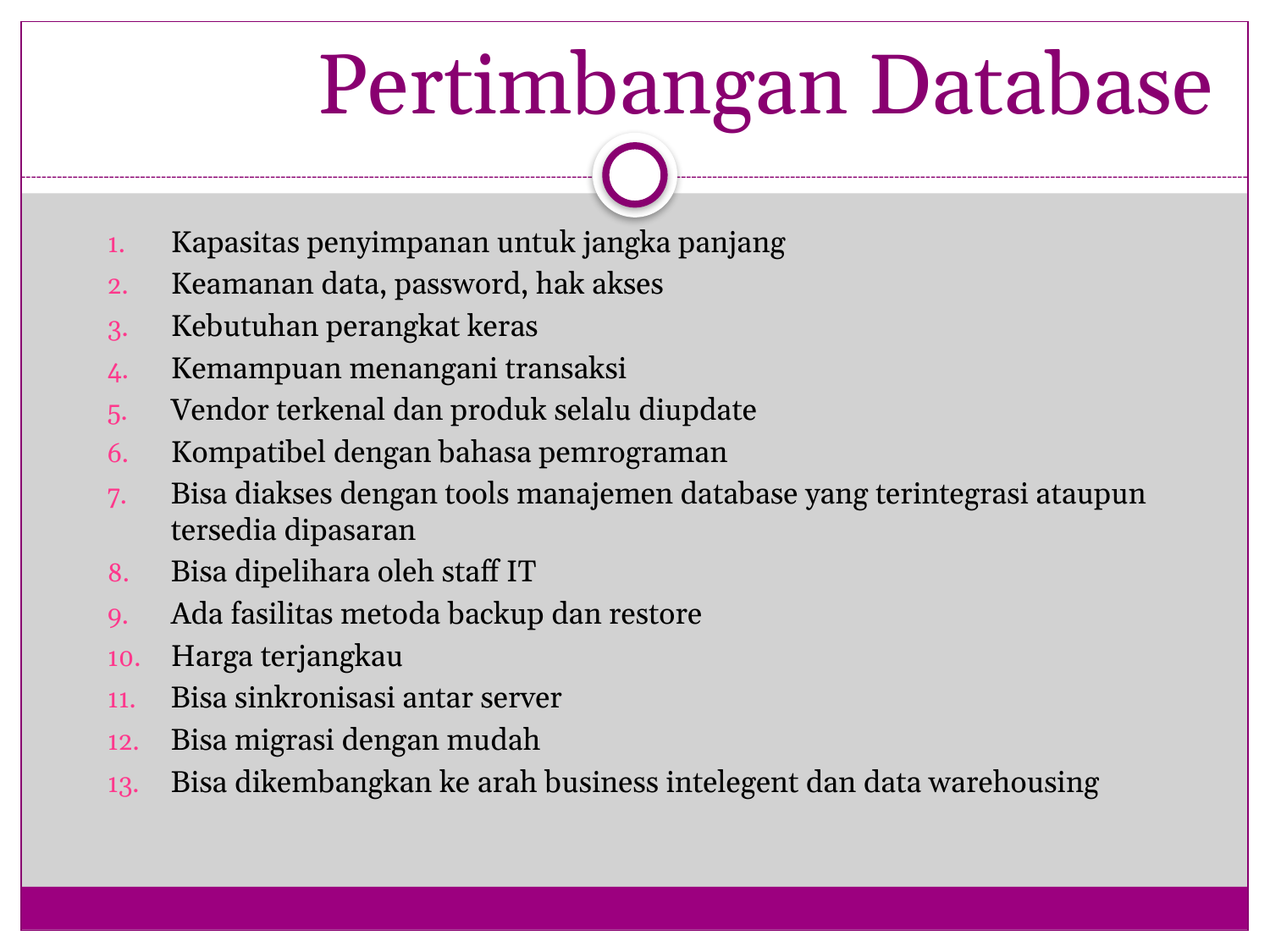

# Pertimbangan Database
Kapasitas penyimpanan untuk jangka panjang
Keamanan data, password, hak akses
Kebutuhan perangkat keras
Kemampuan menangani transaksi
Vendor terkenal dan produk selalu diupdate
Kompatibel dengan bahasa pemrograman
Bisa diakses dengan tools manajemen database yang terintegrasi ataupun tersedia dipasaran
Bisa dipelihara oleh staff IT
Ada fasilitas metoda backup dan restore
Harga terjangkau
Bisa sinkronisasi antar server
Bisa migrasi dengan mudah
Bisa dikembangkan ke arah business intelegent dan data warehousing